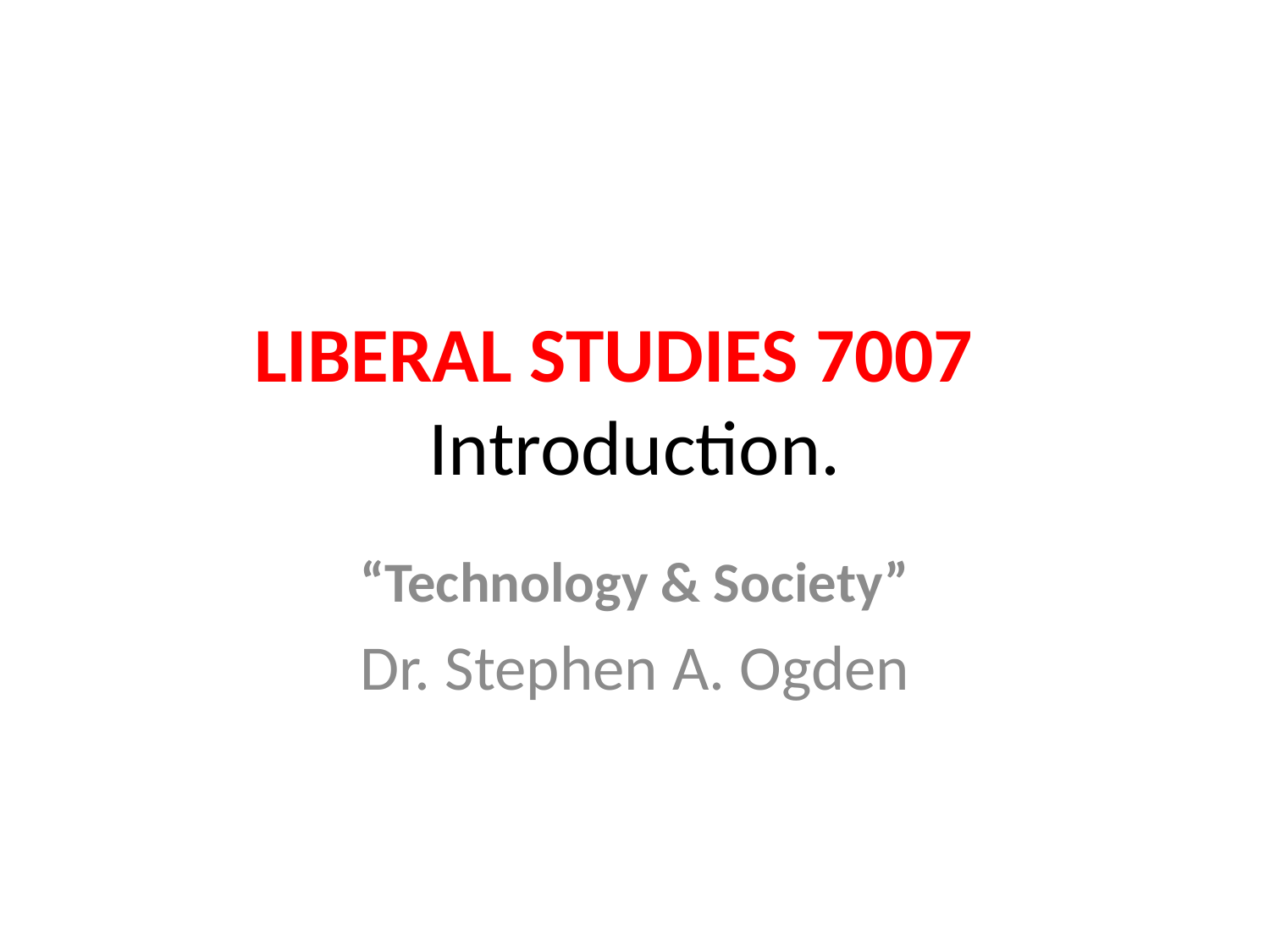

# LIBERAL STUDIES 7007 Introduction.
“Technology & Society”
Dr. Stephen A. Ogden